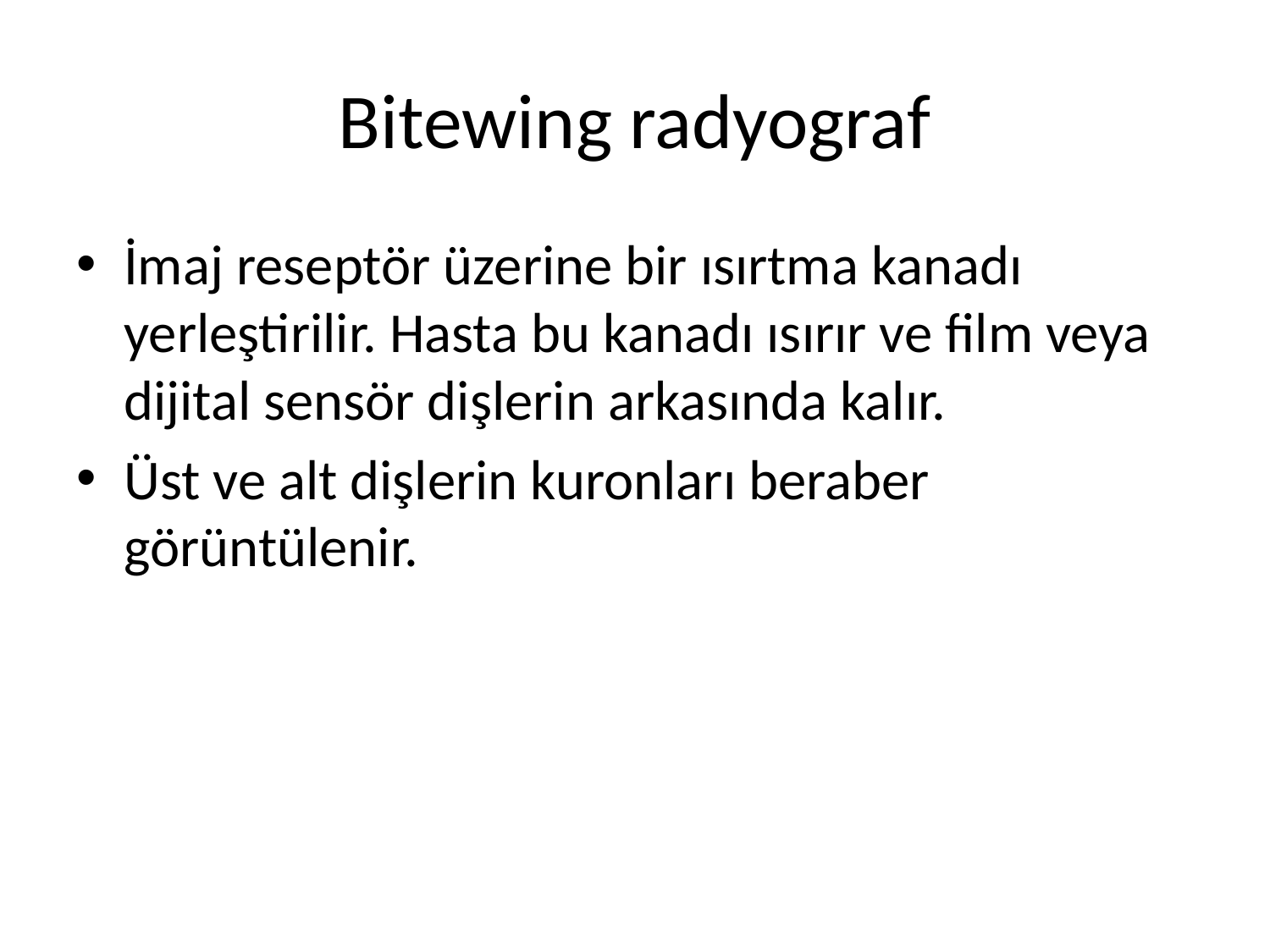

# Bitewing radyograf
İmaj reseptör üzerine bir ısırtma kanadı yerleştirilir. Hasta bu kanadı ısırır ve film veya dijital sensör dişlerin arkasında kalır.
Üst ve alt dişlerin kuronları beraber görüntülenir.